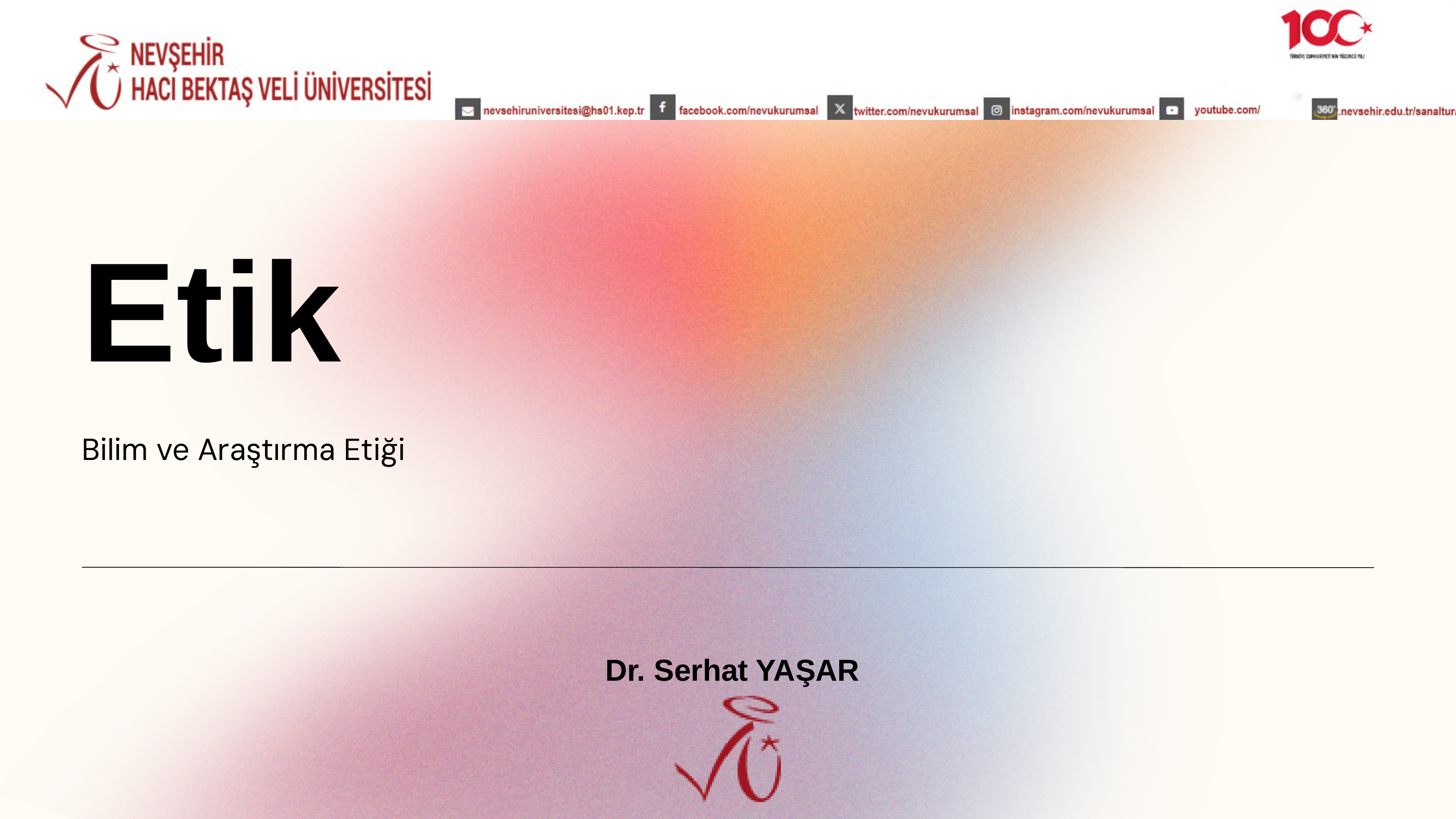

Etik
Bilim ve Araştırma Etiği

Dr. Serhat YAŞAR